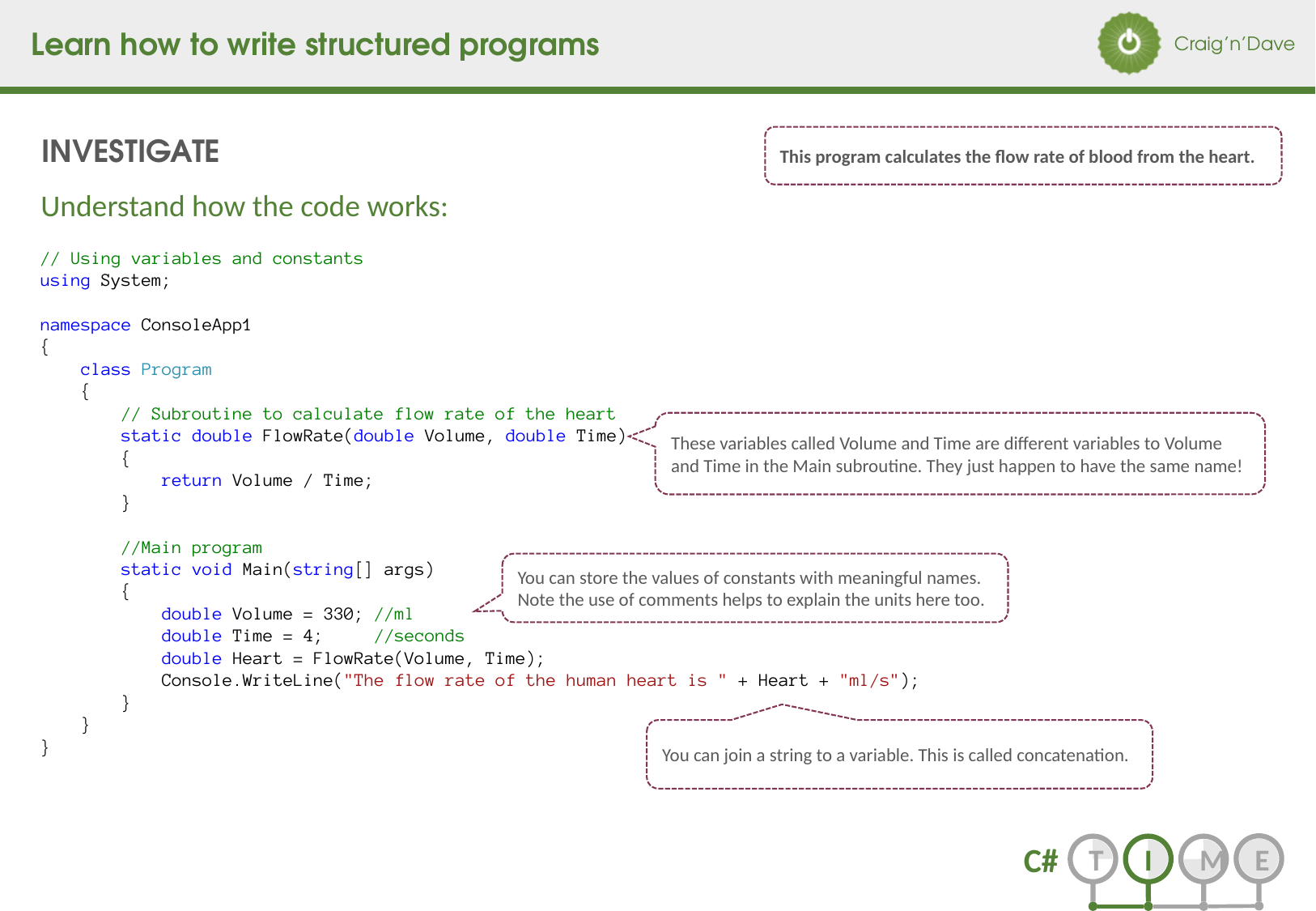

This program calculates the flow rate of blood from the heart.
Understand how the code works:

// Using variables and constants
using System;

namespace ConsoleApp1
{
    class Program
    {
        // Subroutine to calculate flow rate of the heart
        static double FlowRate(double Volume, double Time)
        {
            return Volume / Time;
        }

        //Main program
        static void Main(string[] args)
        {
            double Volume = 330; //ml
            double Time = 4;     //seconds
            double Heart = FlowRate(Volume, Time);
            Console.WriteLine("The flow rate of the human heart is " + Heart + "ml/s");
        }
    }
}
These variables called Volume and Time are different variables to Volume and Time in the Main subroutine. They just happen to have the same name!
You can store the values of constants with meaningful names.
Note the use of comments helps to explain the units here too.
You can join a string to a variable. This is called concatenation.